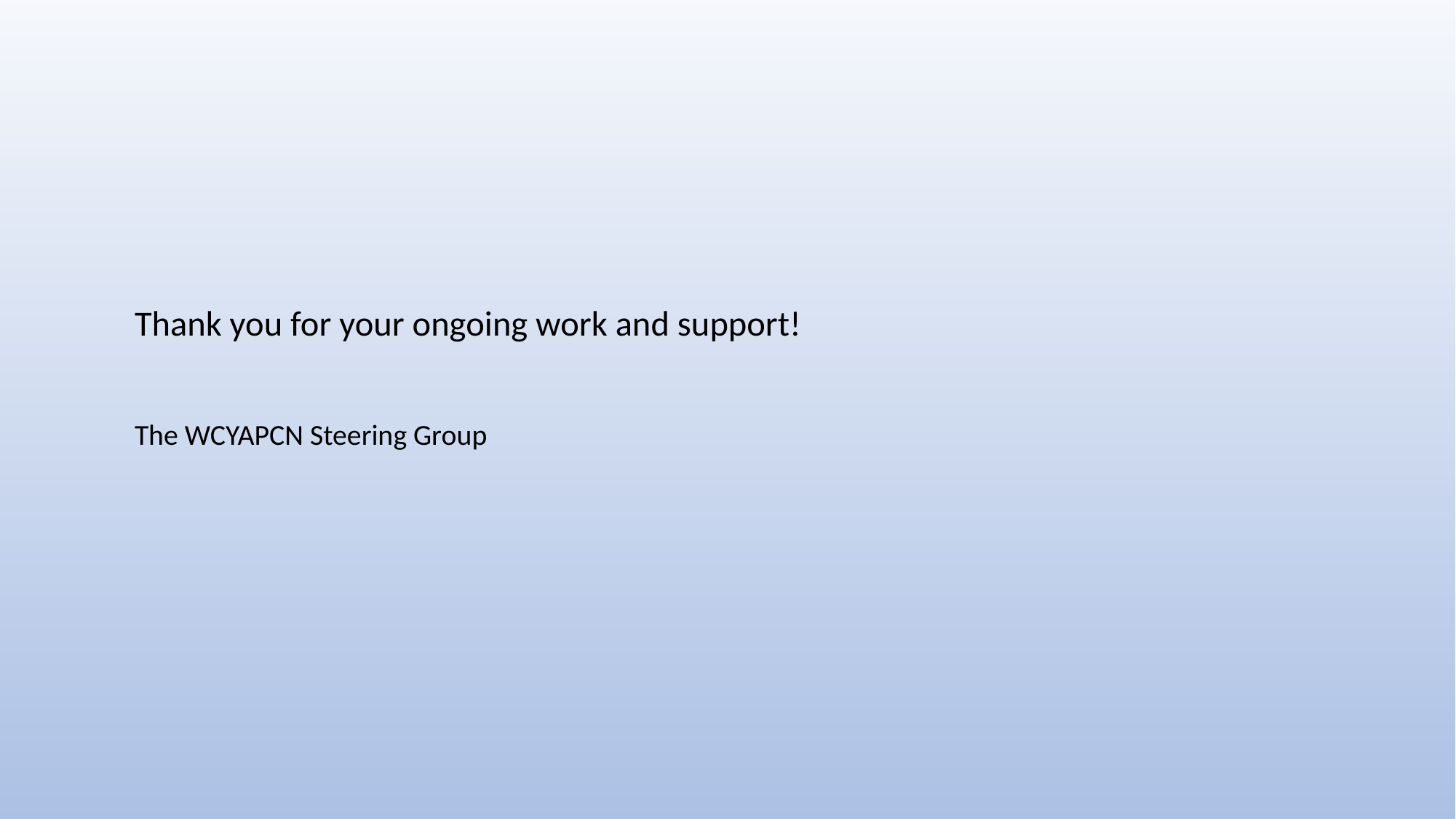

# Thank you for your ongoing work and support! The WCYAPCN Steering Group